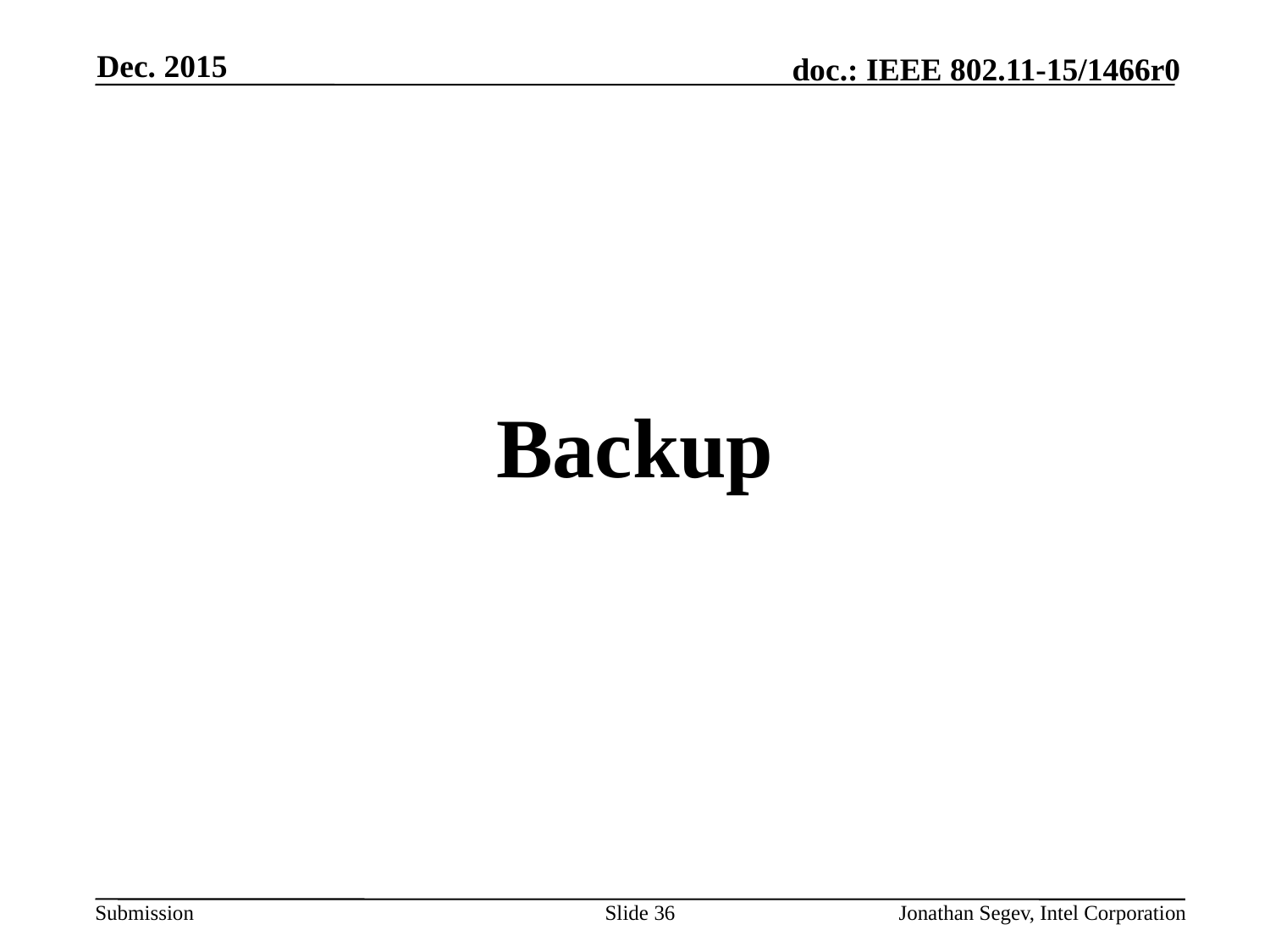

Dec. 2015
#

Backup
Slide 36
Jonathan Segev, Intel Corporation